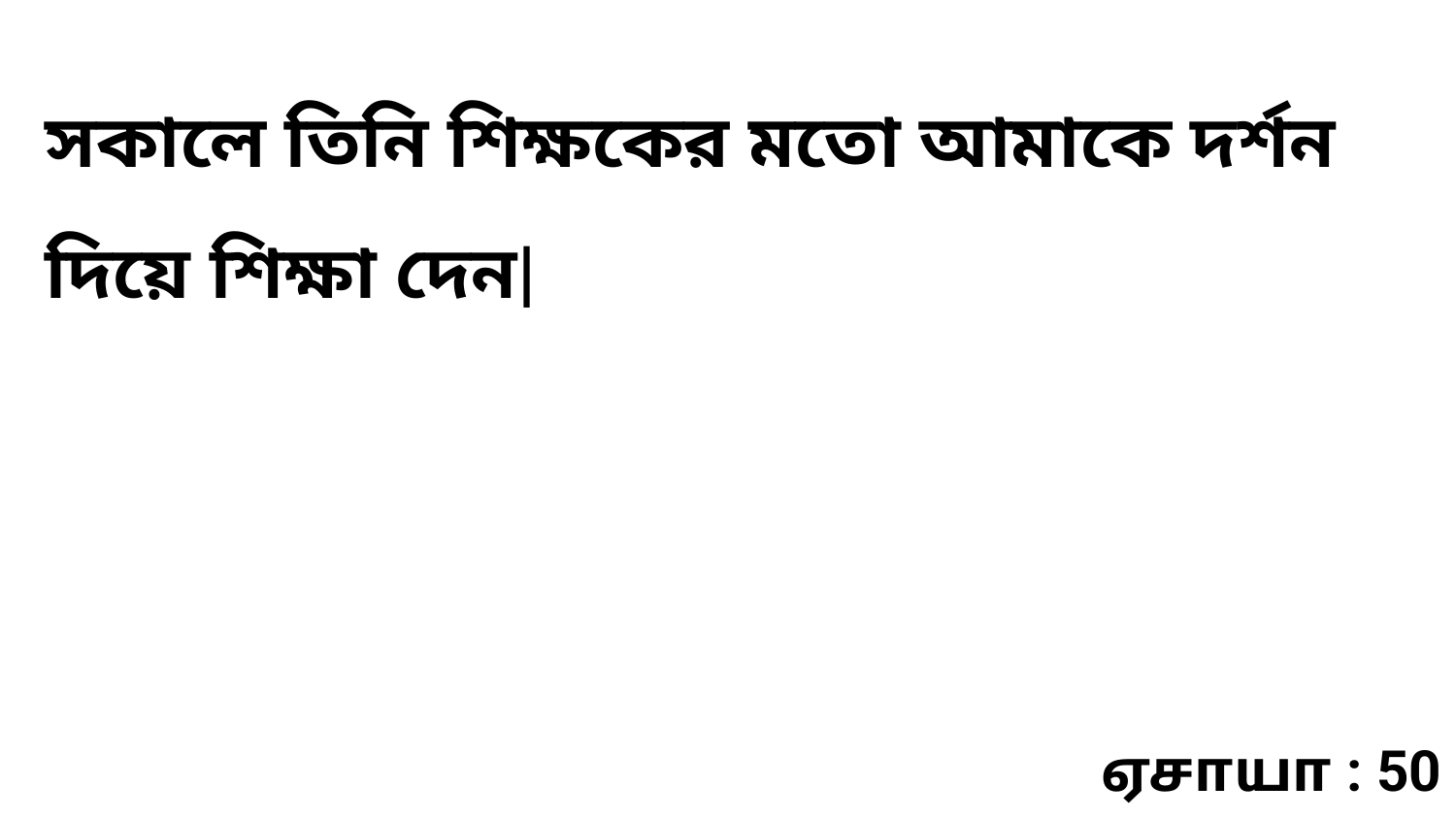

সকালে তিনি শিক্ষকের মতো আমাকে দর্শন দিয়ে শিক্ষা দেন|
ஏசாயா : 50